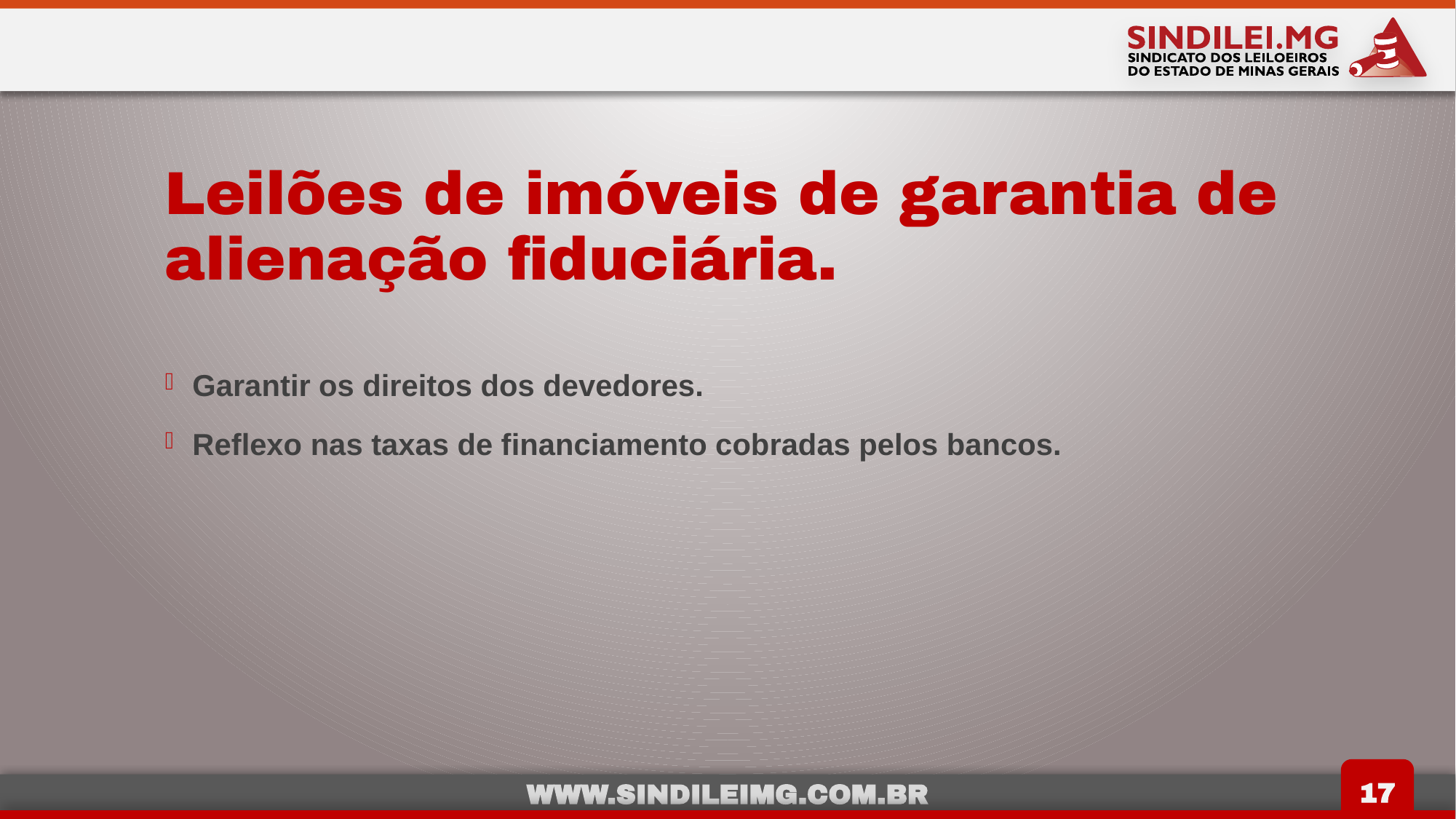

# Leilões de imóveis de garantia de alienação fiduciária.
Garantir os direitos dos devedores.
Reflexo nas taxas de financiamento cobradas pelos bancos.